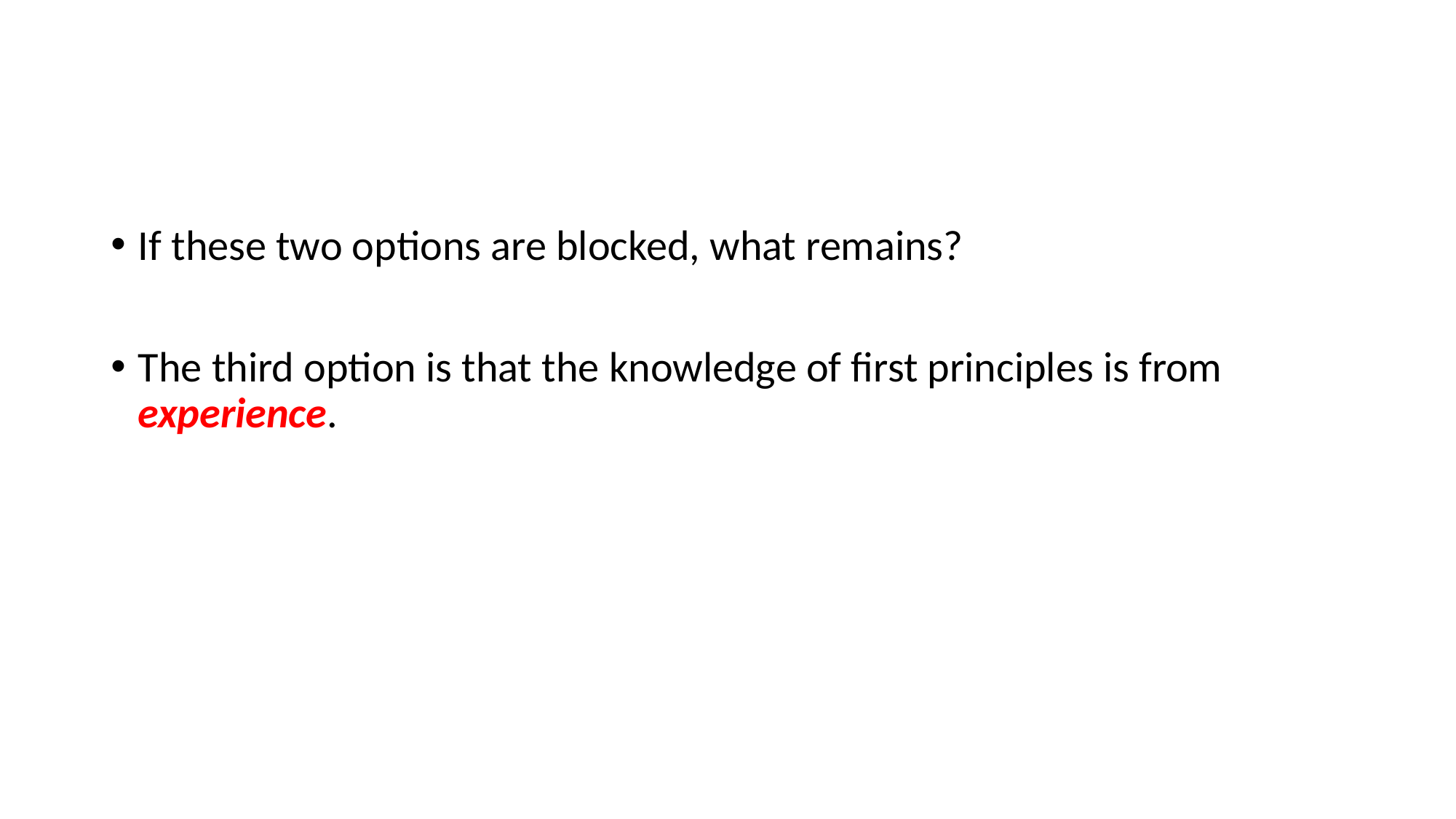

#
If these two options are blocked, what remains?

The third option is that the knowledge of first principles is from experience.